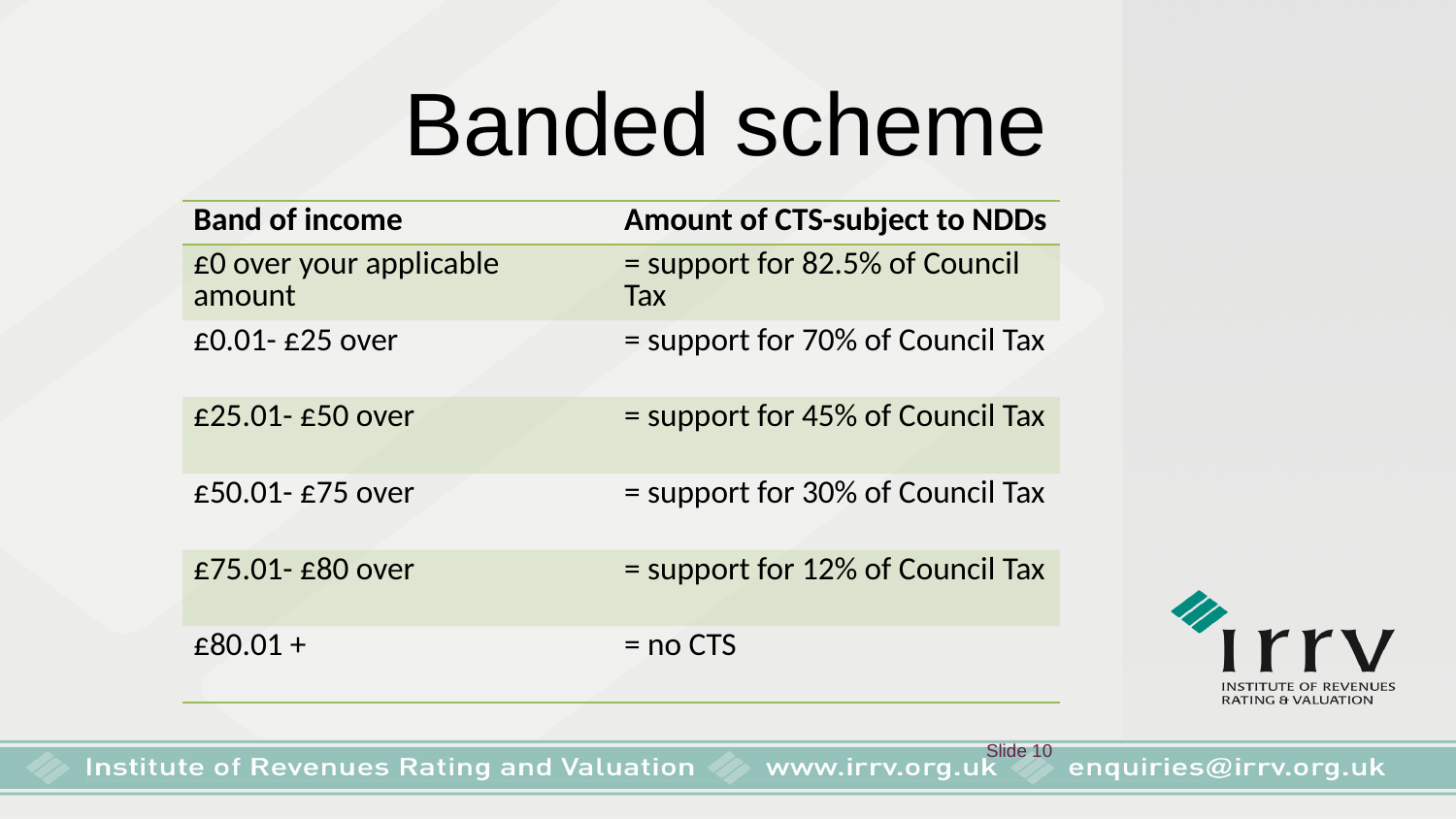

Banded scheme

| Band of income | Amount of CTS-subject to NDDs |
| --- | --- |
| £0 over your applicable amount | = support for 82.5% of Council Tax |
| £0.01- £25 over | = support for 70% of Council Tax |
| £25.01- £50 over | = support for 45% of Council Tax |
| £50.01- £75 over | = support for 30% of Council Tax |
| £75.01- £80 over | = support for 12% of Council Tax |
| £80.01 + | = no CTS |
 Slide 10